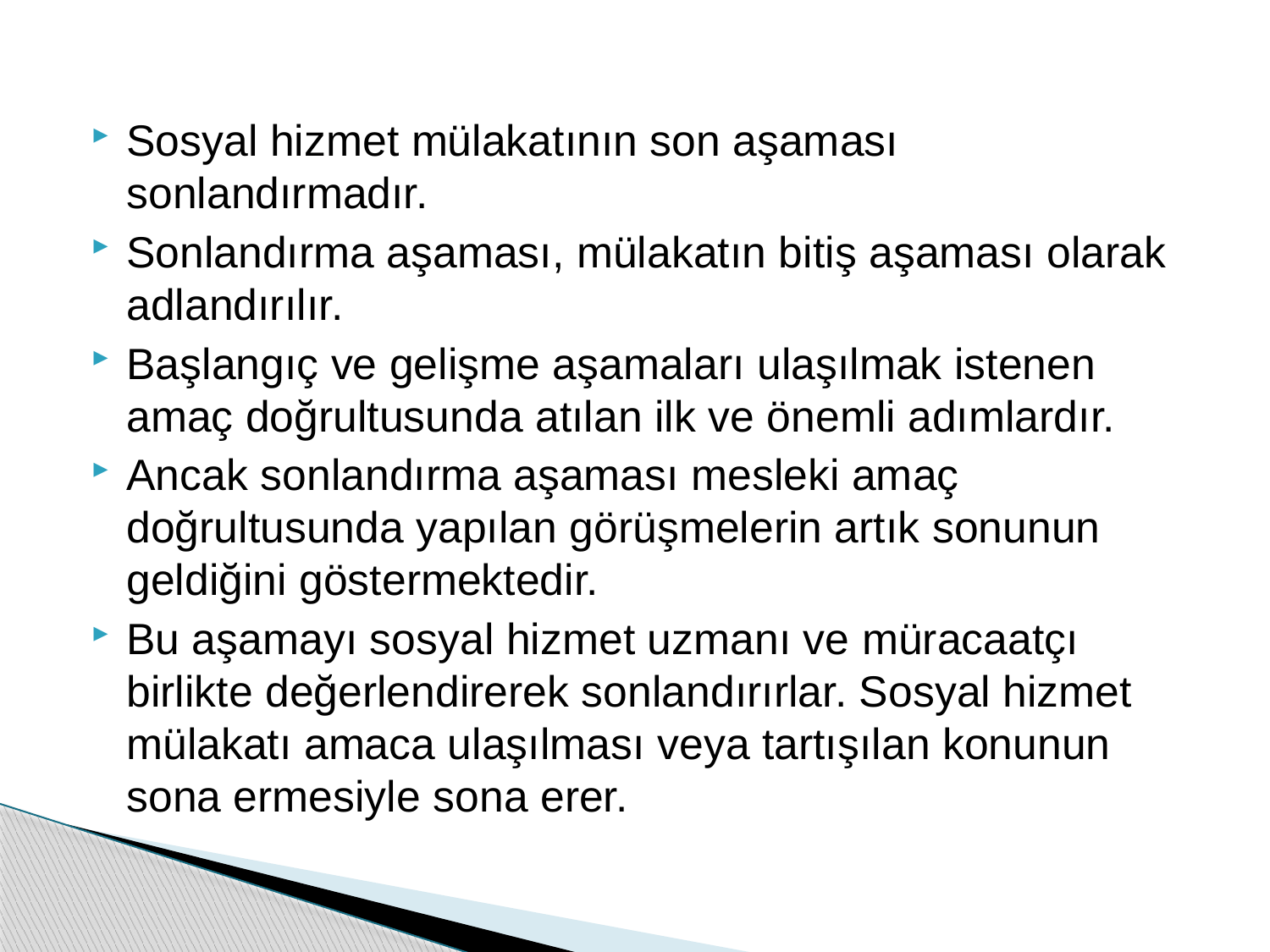

#
Sosyal hizmet mülakatının son aşaması sonlandırmadır.
Sonlandırma aşaması, mülakatın bitiş aşaması olarak adlandırılır.
Başlangıç ve gelişme aşamaları ulaşılmak istenen amaç doğrultusunda atılan ilk ve önemli adımlardır.
Ancak sonlandırma aşaması mesleki amaç doğrultusunda yapılan görüşmelerin artık sonunun geldiğini göstermektedir.
Bu aşamayı sosyal hizmet uzmanı ve müracaatçı birlikte değerlendirerek sonlandırırlar. Sosyal hizmet mülakatı amaca ulaşılması veya tartışılan konunun sona ermesiyle sona erer.